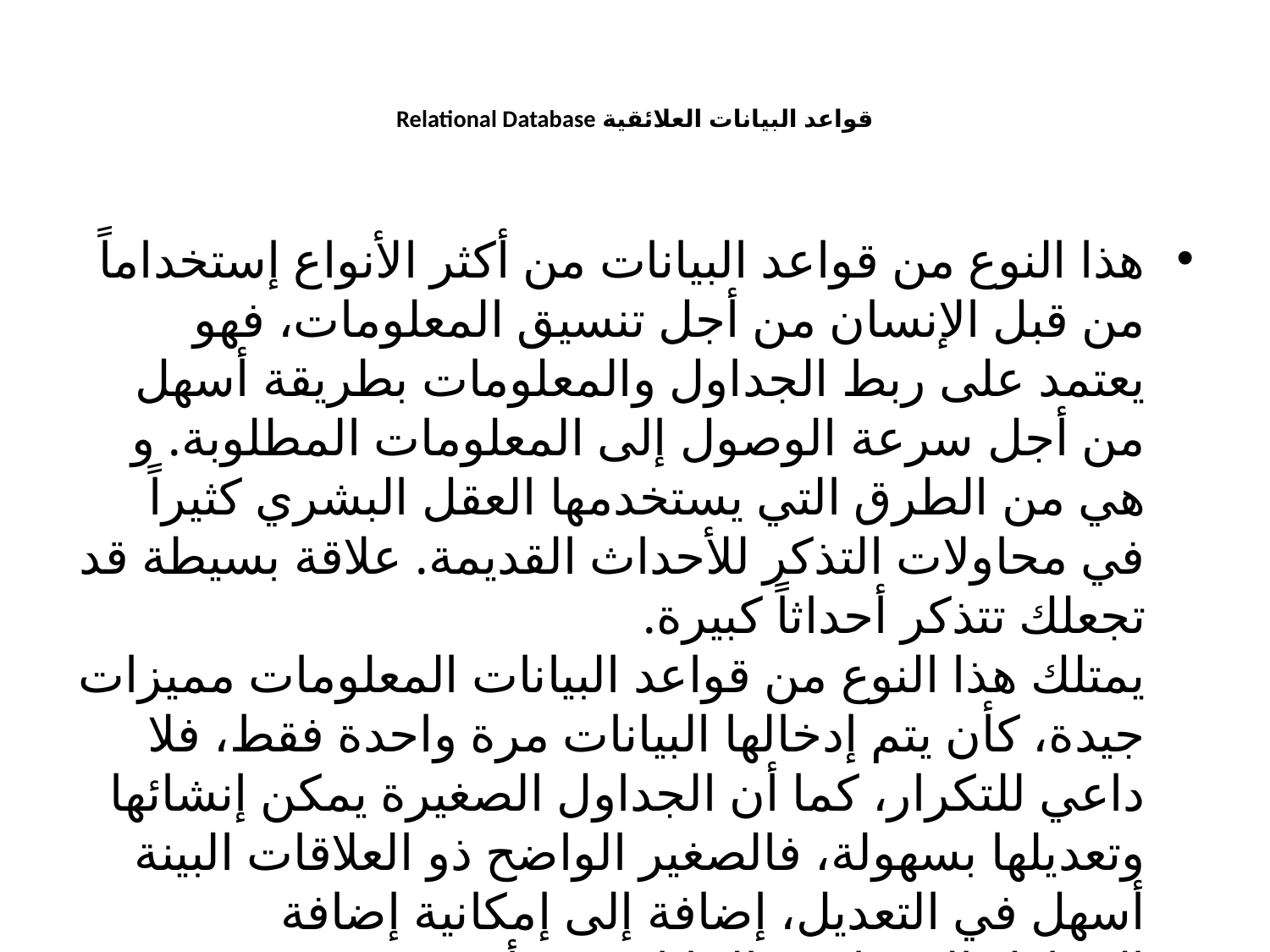

# قواعد البيانات العلائقية Relational Database
هذا النوع من قواعد البيانات من أكثر الأنواع إستخداماً من قبل الإنسان من أجل تنسيق المعلومات، فهو يعتمد على ربط الجداول والمعلومات بطريقة أسهل من أجل سرعة الوصول إلى المعلومات المطلوبة. و هي من الطرق التي يستخدمها العقل البشري كثيراً في محاولات التذكر للأحداث القديمة. علاقة بسيطة قد تجعلك تتذكر أحداثاً كبيرة.
يمتلك هذا النوع من قواعد البيانات المعلومات مميزات جيدة، كأن يتم إدخالها البيانات مرة واحدة فقط، فلا داعي للتكرار، كما أن الجداول الصغيرة يمكن إنشائها وتعديلها بسهولة، فالصغير الواضح ذو العلاقات البينة أسهل في التعديل، إضافة إلى إمكانية إضافة الجداول إلى قاعدة البيانات في أي وقت.